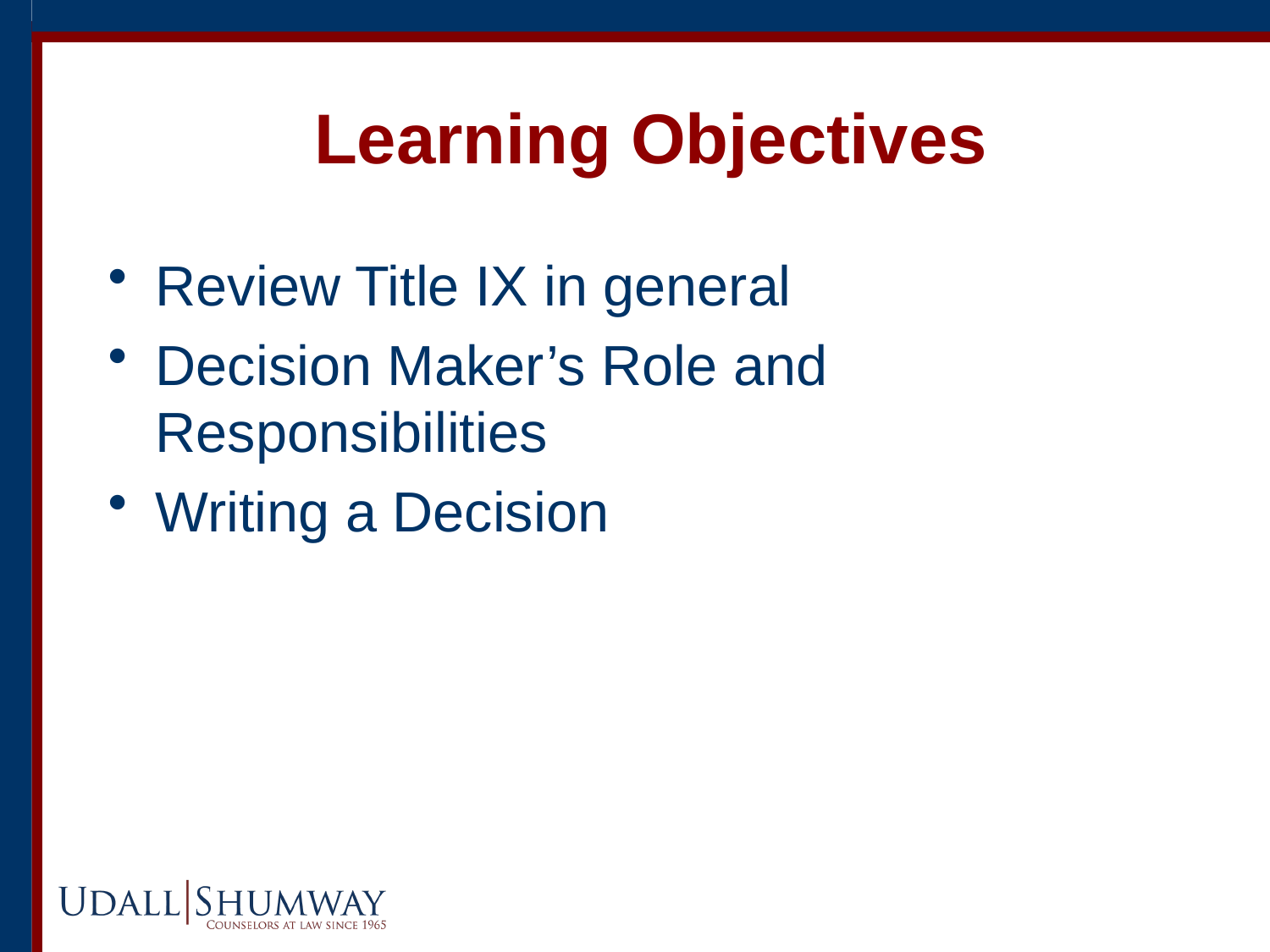

# Learning Objectives
Review Title IX in general
Decision Maker’s Role and Responsibilities
Writing a Decision